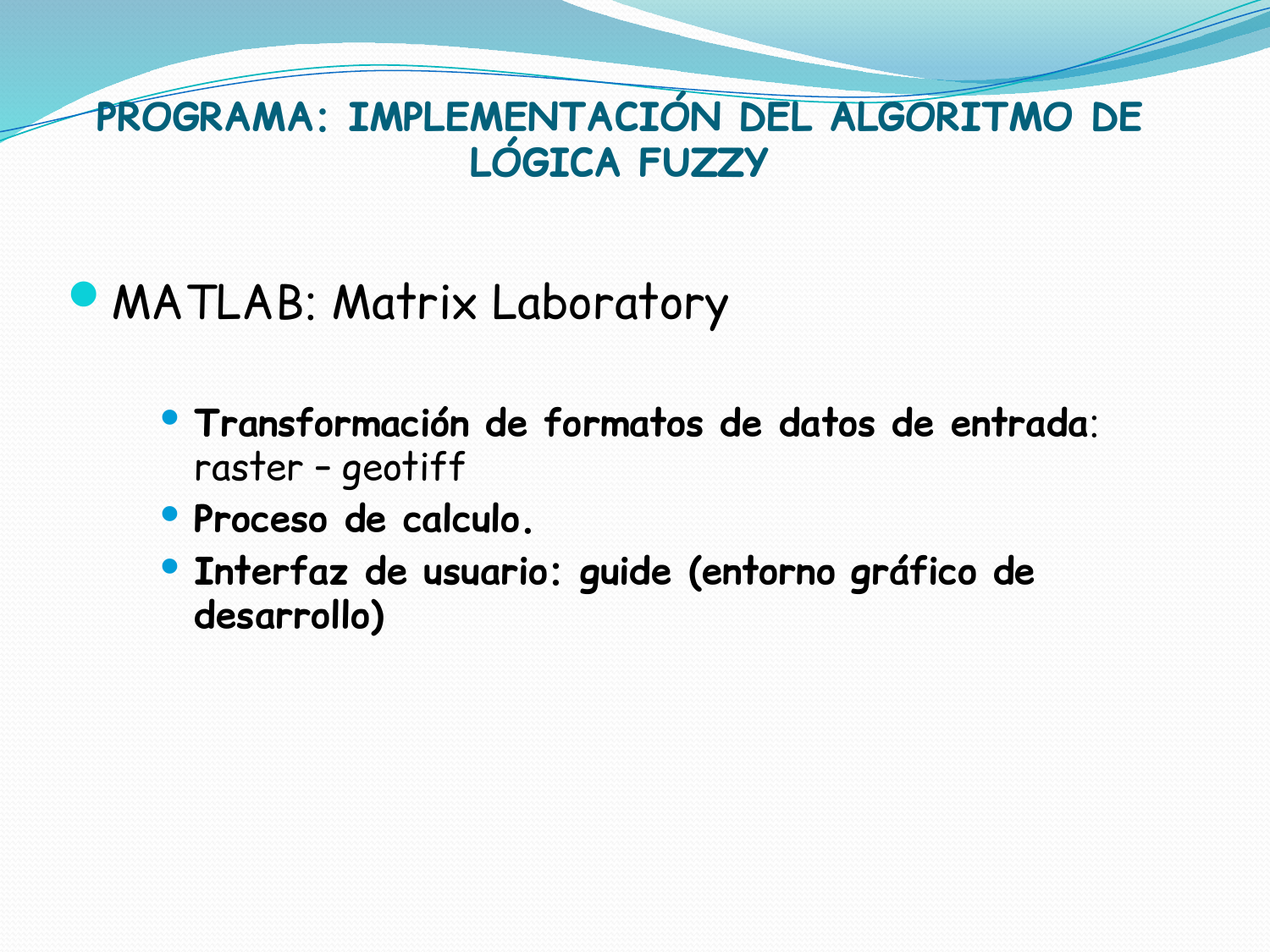

# PROGRAMA: IMPLEMENTACIÓN DEL ALGORITMO DE LÓGICA FUZZY
MATLAB: Matrix Laboratory

Transformación de formatos de datos de entrada: raster – geotiff
Proceso de calculo.
Interfaz de usuario: guide (entorno gráfico de desarrollo)